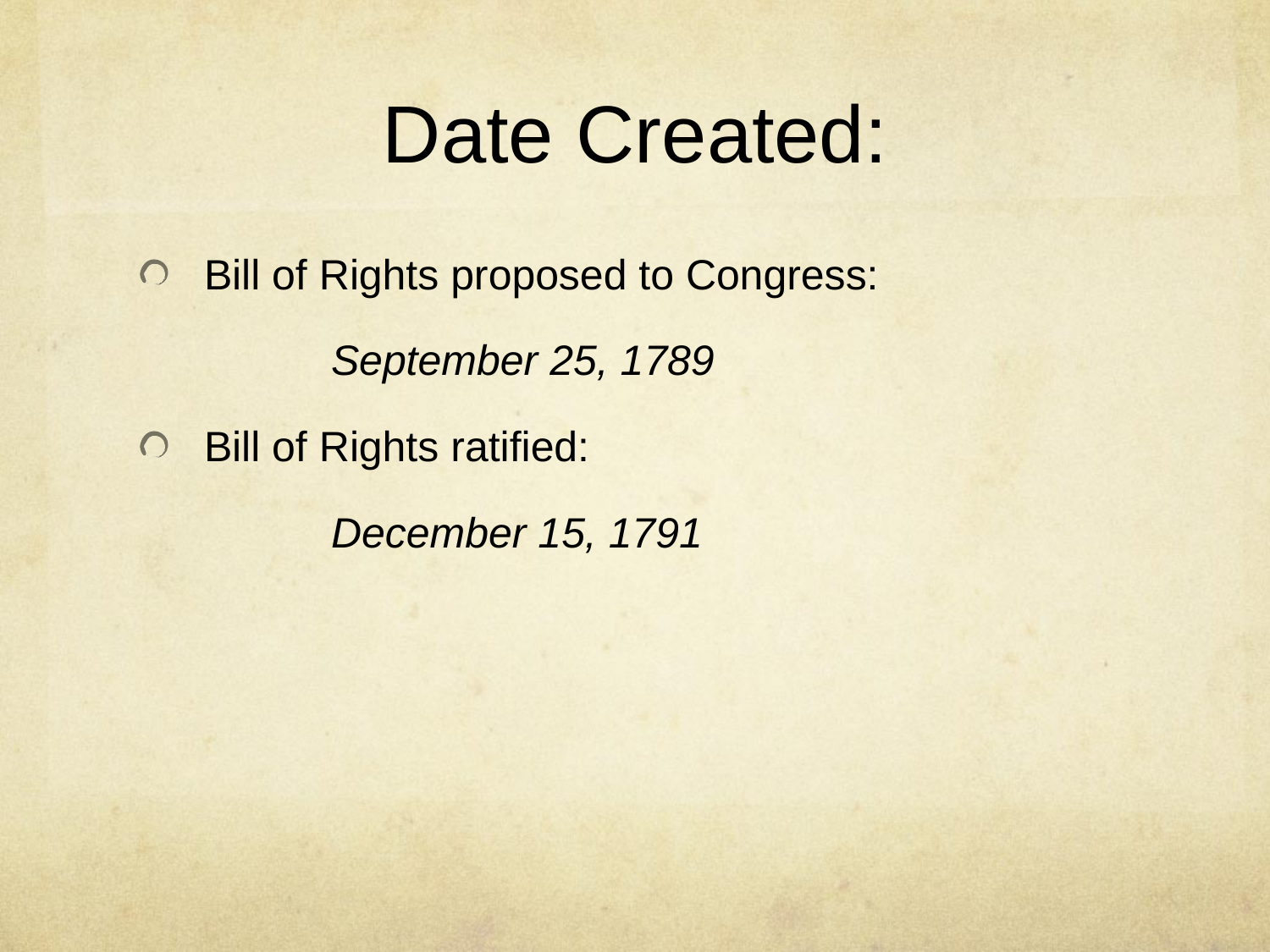

# Date Created:
Bill of Rights proposed to Congress:
		September 25, 1789
Bill of Rights ratified:
		December 15, 1791